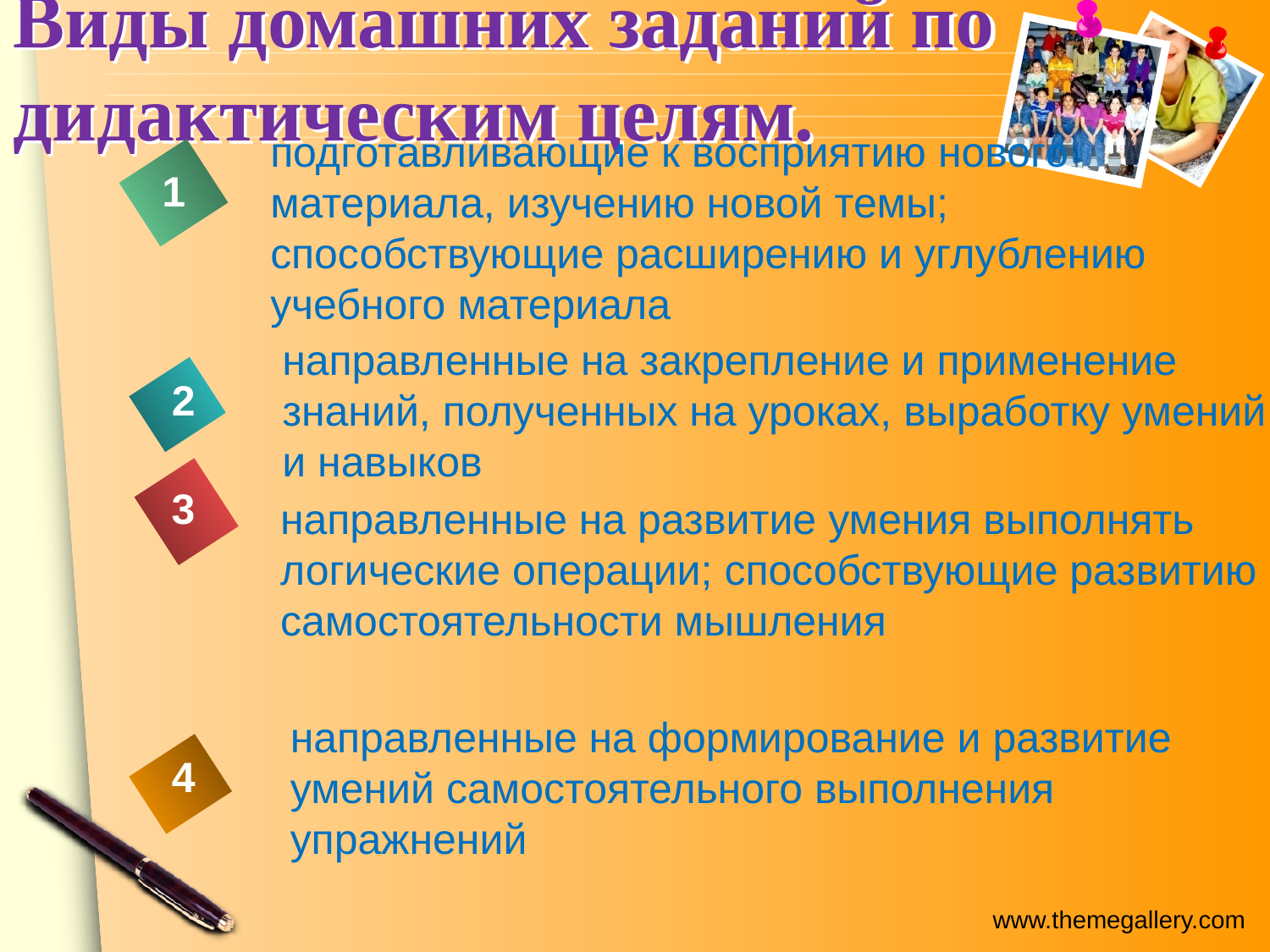

# Виды домашних заданий по дидактическим целям.
подготавливающие к восприятию нового материала, изучению новой темы; способствующие расширению и углублению учебного материала

1
 направленные на закрепление и применение
 знаний, полученных на уроках, выработку умений
 и навыков
2

3
направленные на развитие умения выполнять логические операции; способствующие развитию самостоятельности мышления
направленные на формирование и развитие
умений самостоятельного выполнения
упражнений
4